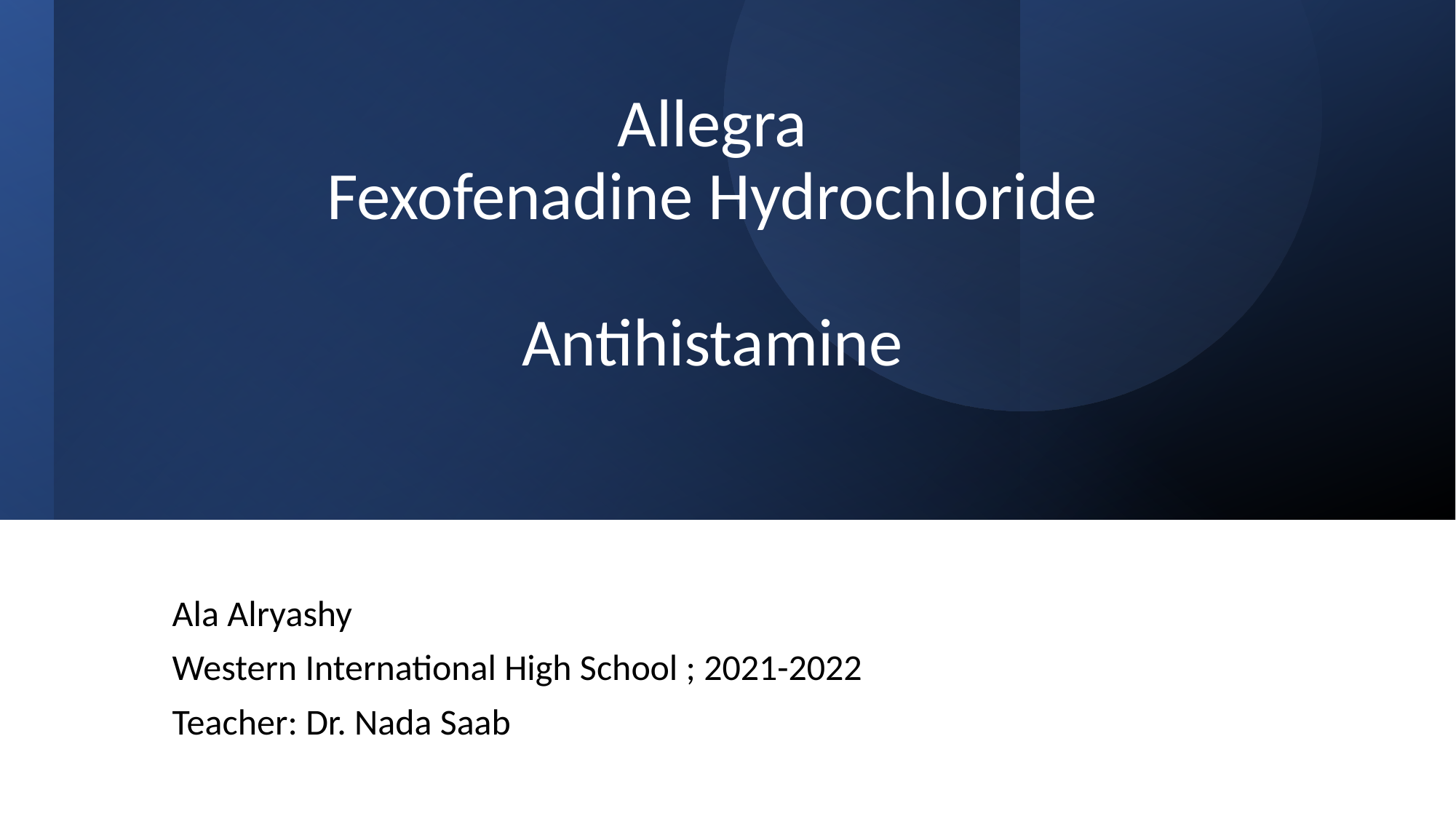

# Allegra Fexofenadine Hydrochloride Antihistamine
Ala Alryashy
Western International High School ; 2021-2022
Teacher: Dr. Nada Saab